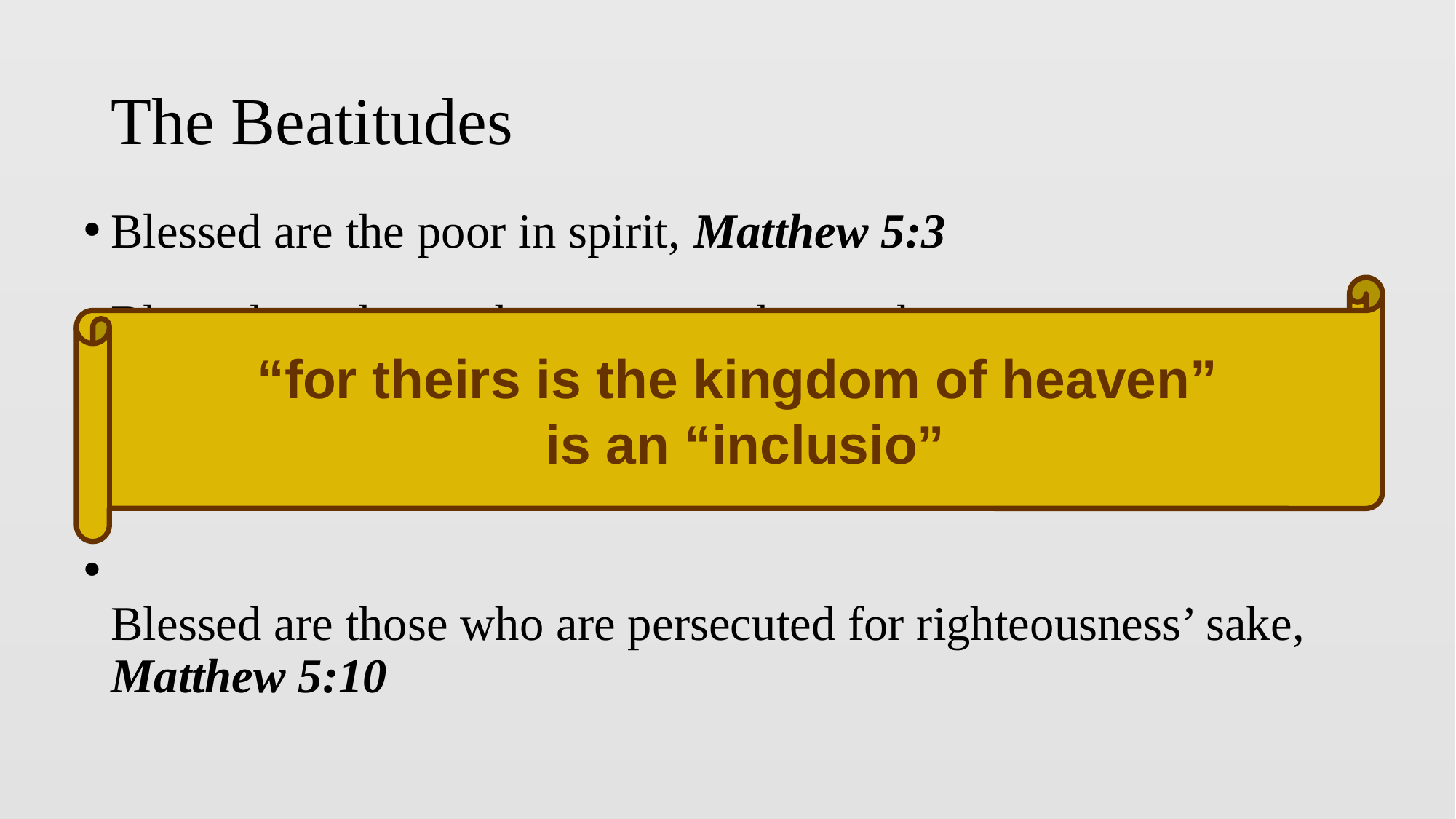

# The Beatitudes
Blessed are the poor in spirit, Matthew 5:3
Blessed are those who mourn… the meek…
those who hunger and thirst after righteousness…
the merciful… the pure in heart… the peacemakers. Matthew 5:4-9
Blessed are those who are persecuted for righteousness’ sake, Matthew 5:10
“for theirs is the kingdom of heaven”
 is an “inclusio”